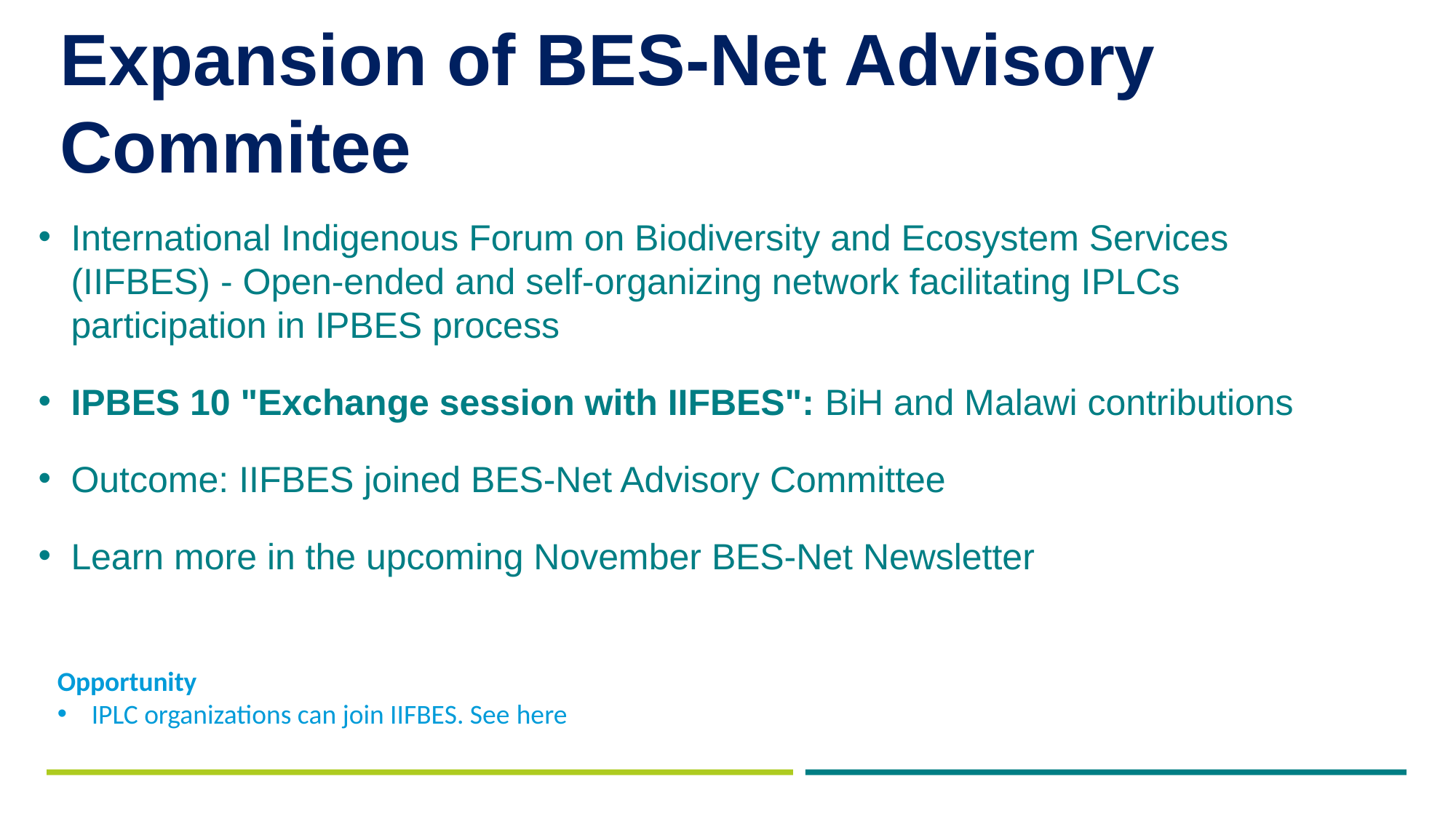

Expansion of BES-Net Advisory Commitee

International Indigenous Forum on Biodiversity and Ecosystem Services (IIFBES) - Open-ended and self-organizing network facilitating IPLCs participation in IPBES process
IPBES 10 "Exchange session with IIFBES": BiH and Malawi contributions
Outcome: IIFBES joined BES-Net Advisory Committee
Learn more in the upcoming November BES-Net Newsletter

Opportunity
IPLC organizations can join IIFBES. See here